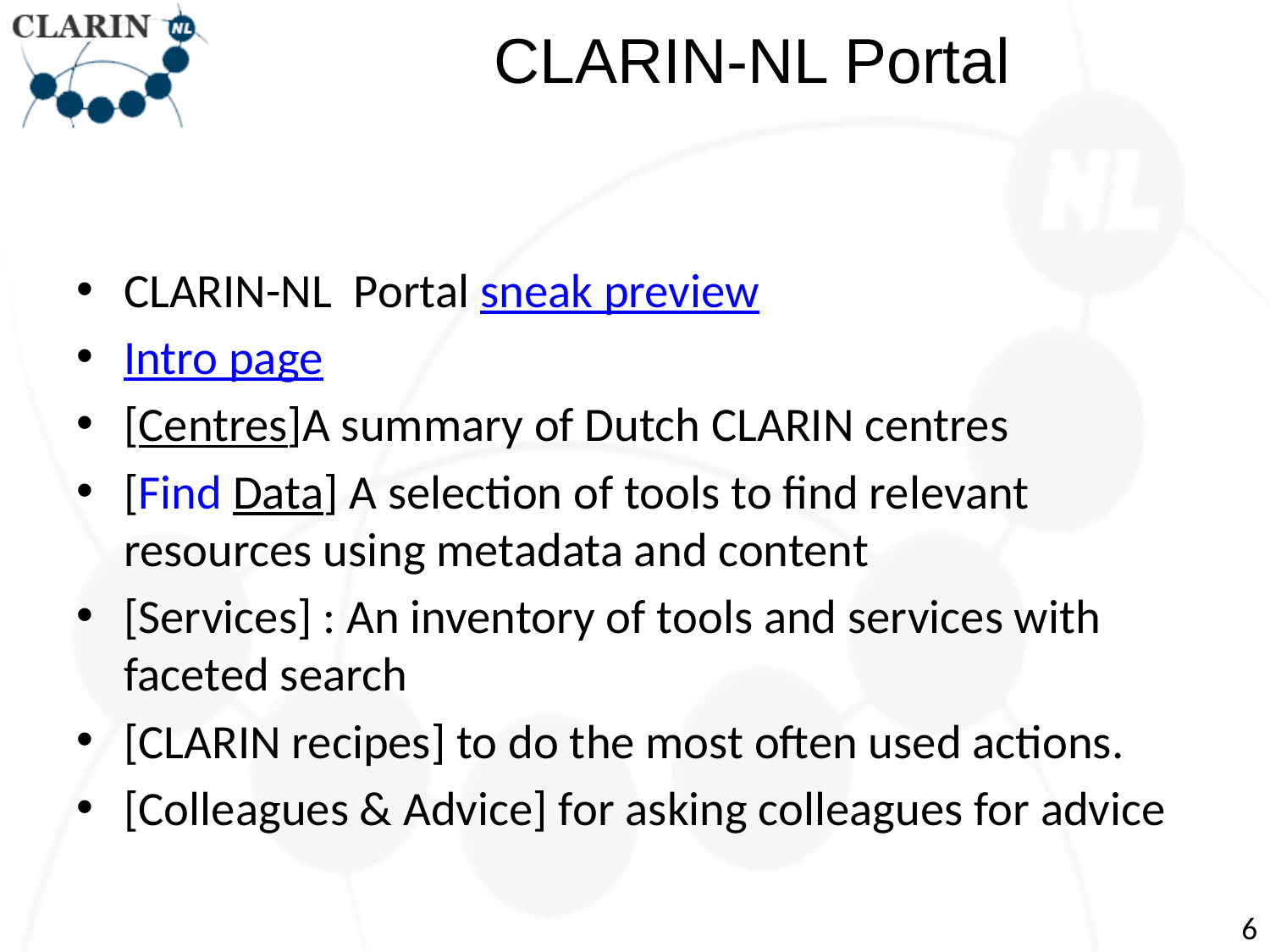

# CLARIN-NL Portal
CLARIN-NL  Portal sneak preview
Intro page
[Centres]A summary of Dutch CLARIN centres
[Find Data] A selection of tools to find relevant resources using metadata and content
[Services] : An inventory of tools and services with faceted search
[CLARIN recipes] to do the most often used actions.
[Colleagues & Advice] for asking colleagues for advice
6